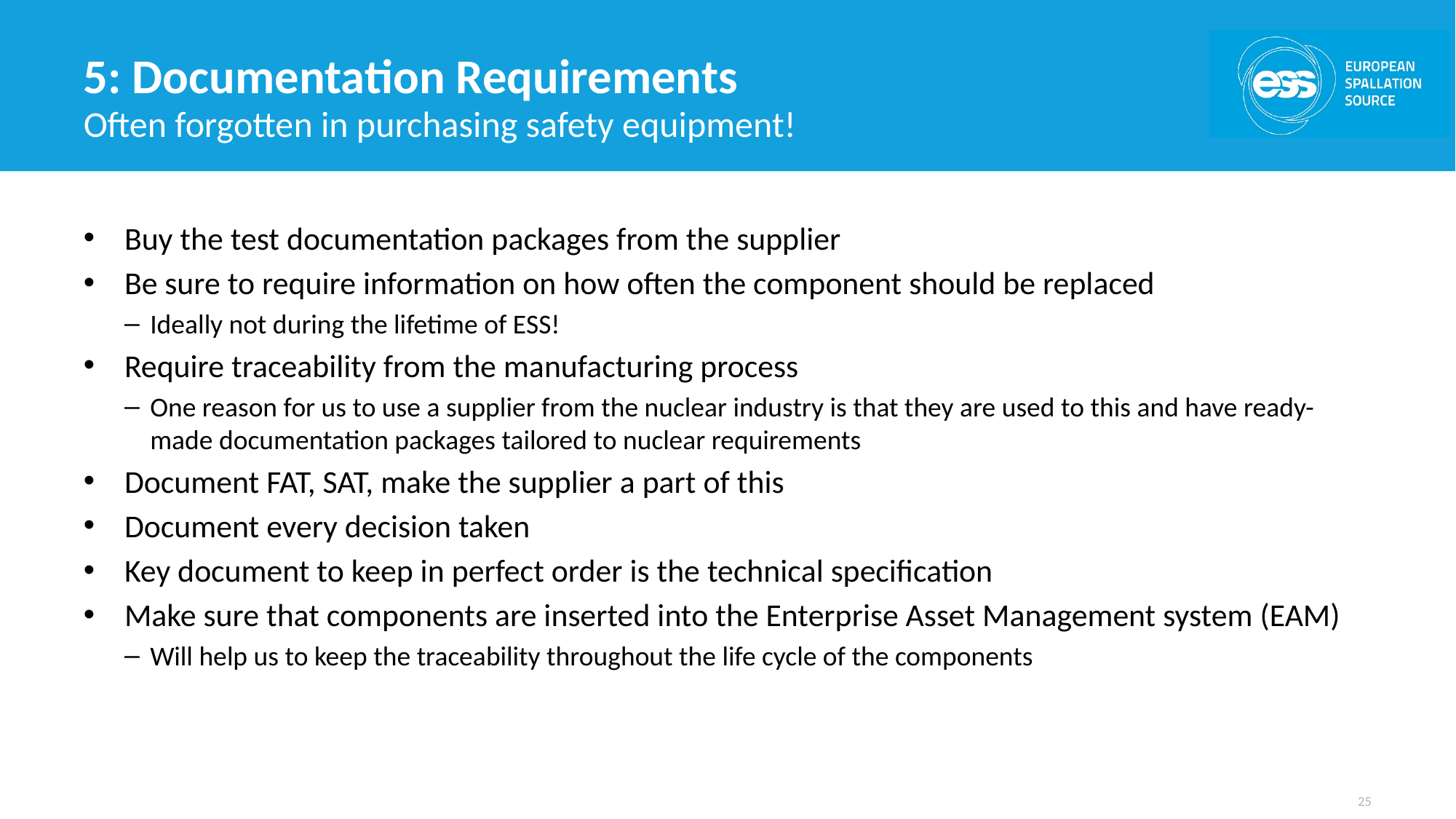

# 5: Documentation Requirements
Often forgotten in purchasing safety equipment!
Buy the test documentation packages from the supplier
Be sure to require information on how often the component should be replaced
Ideally not during the lifetime of ESS!
Require traceability from the manufacturing process
One reason for us to use a supplier from the nuclear industry is that they are used to this and have ready-made documentation packages tailored to nuclear requirements
Document FAT, SAT, make the supplier a part of this
Document every decision taken
Key document to keep in perfect order is the technical specification
Make sure that components are inserted into the Enterprise Asset Management system (EAM)
Will help us to keep the traceability throughout the life cycle of the components

25